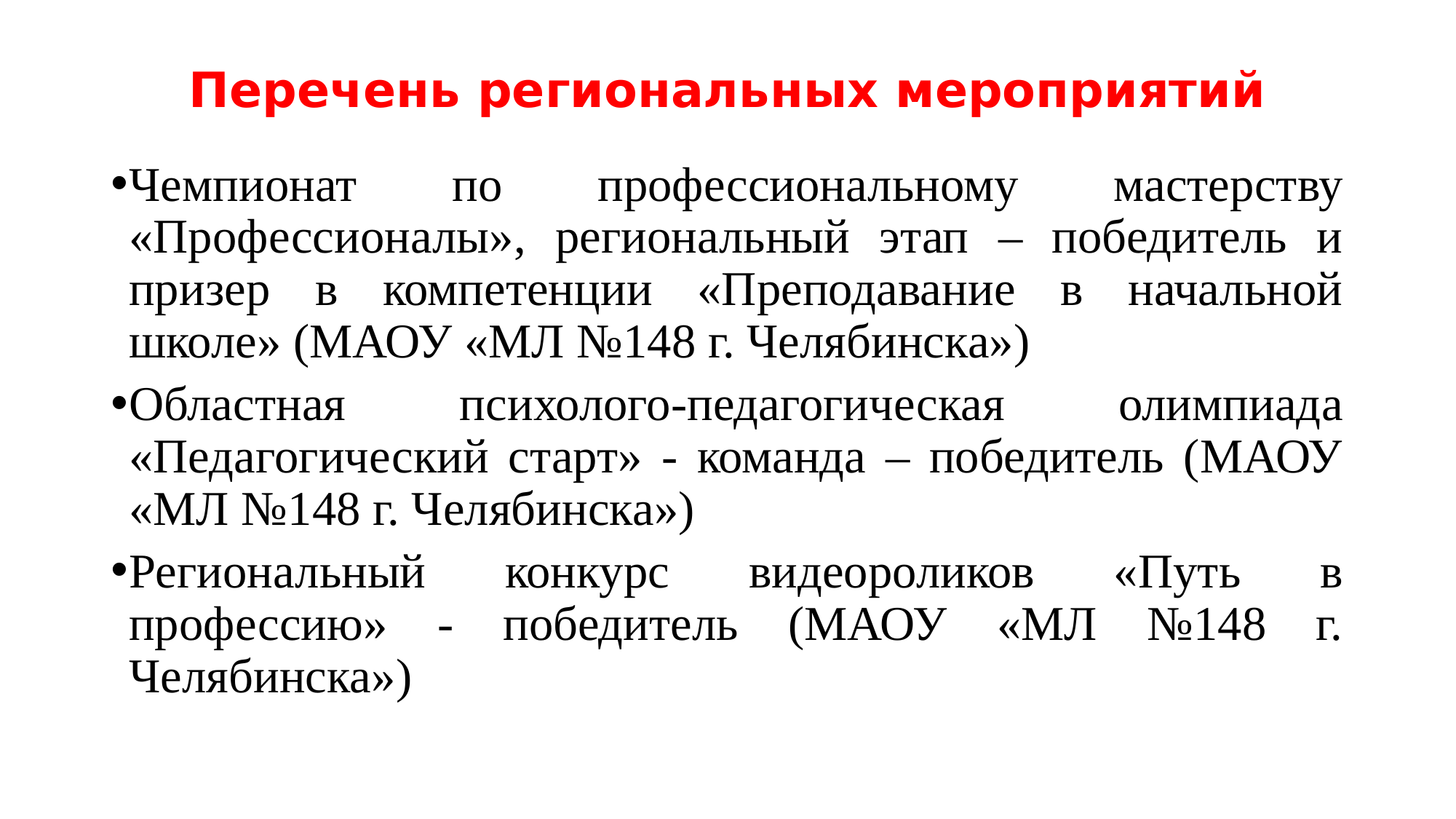

# Перечень региональных мероприятий
Чемпионат по профессиональному мастерству «Профессионалы», региональный этап – победитель и призер в компетенции «Преподавание в начальной школе» (МАОУ «МЛ №148 г. Челябинска»)
Областная психолого-педагогическая олимпиада «Педагогический старт» - команда – победитель (МАОУ «МЛ №148 г. Челябинска»)
Региональный конкурс видеороликов «Путь в профессию» - победитель (МАОУ «МЛ №148 г. Челябинска»)